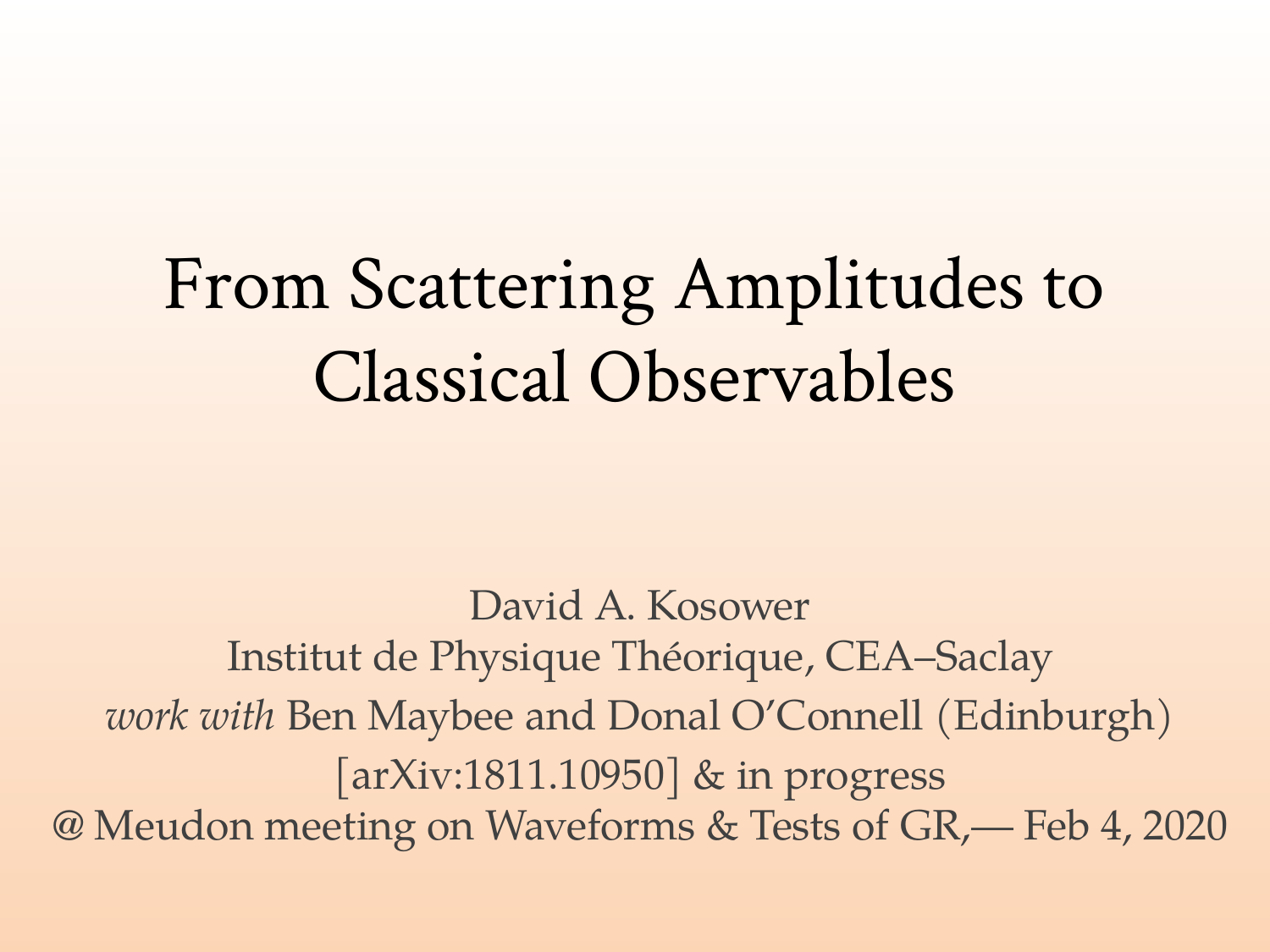

# From Scattering Amplitudes to Classical Observables
David A. Kosower
Institut de Physique Théorique, CEA–Saclay
work with Ben Maybee and Donal O’Connell (Edinburgh)
[arXiv:1811.10950] & in progress
@ Meudon meeting on Waveforms & Tests of GR,— Feb 4, 2020